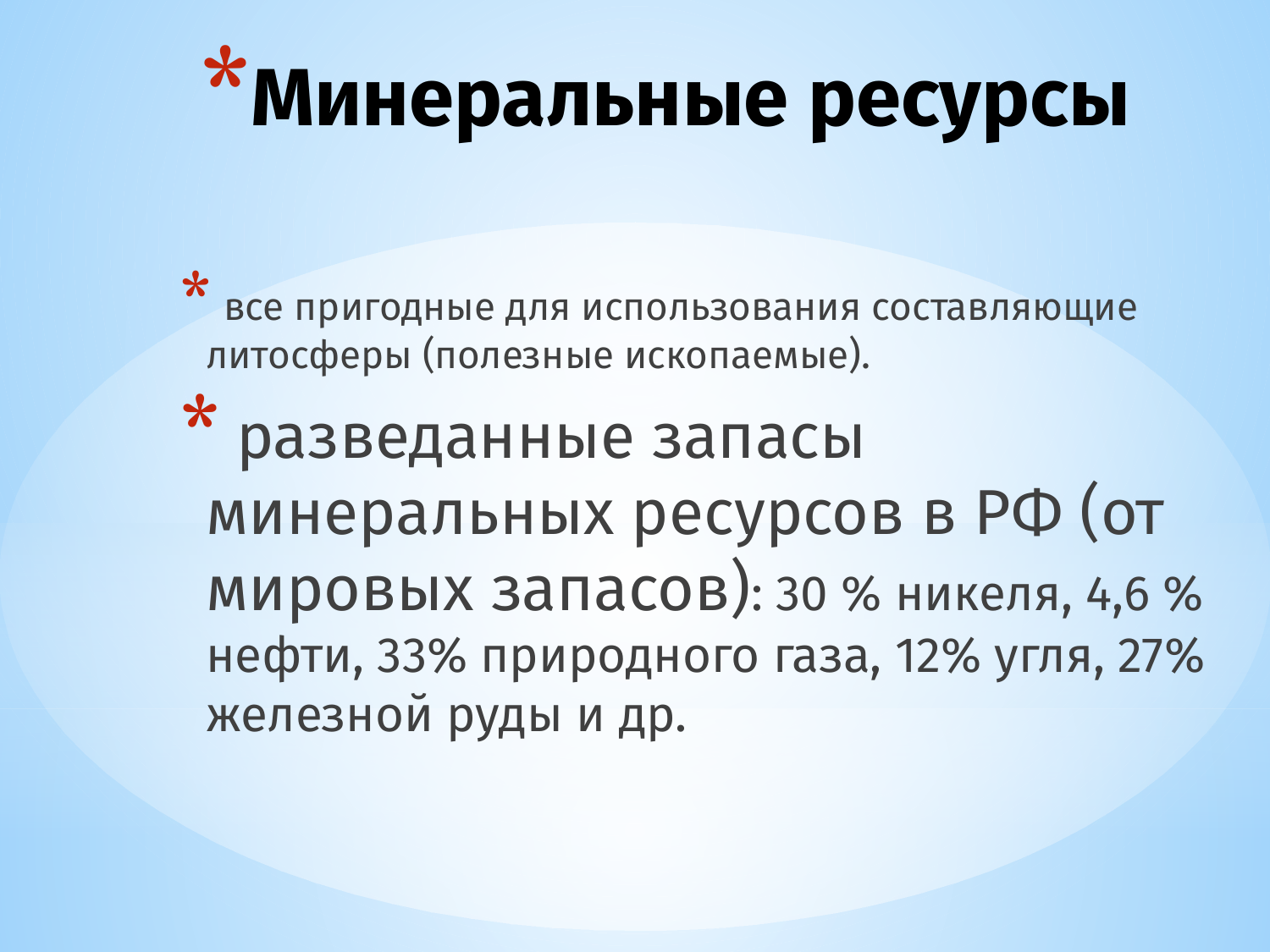

Минеральные ресурсы
 все пригодные для использования составляющие литосферы (полезные ископаемые).
 разведанные запасы минеральных ресурсов в РФ (от мировых запасов): 30 % никеля, 4,6 % нефти, 33% природного газа, 12% угля, 27% железной руды и др.